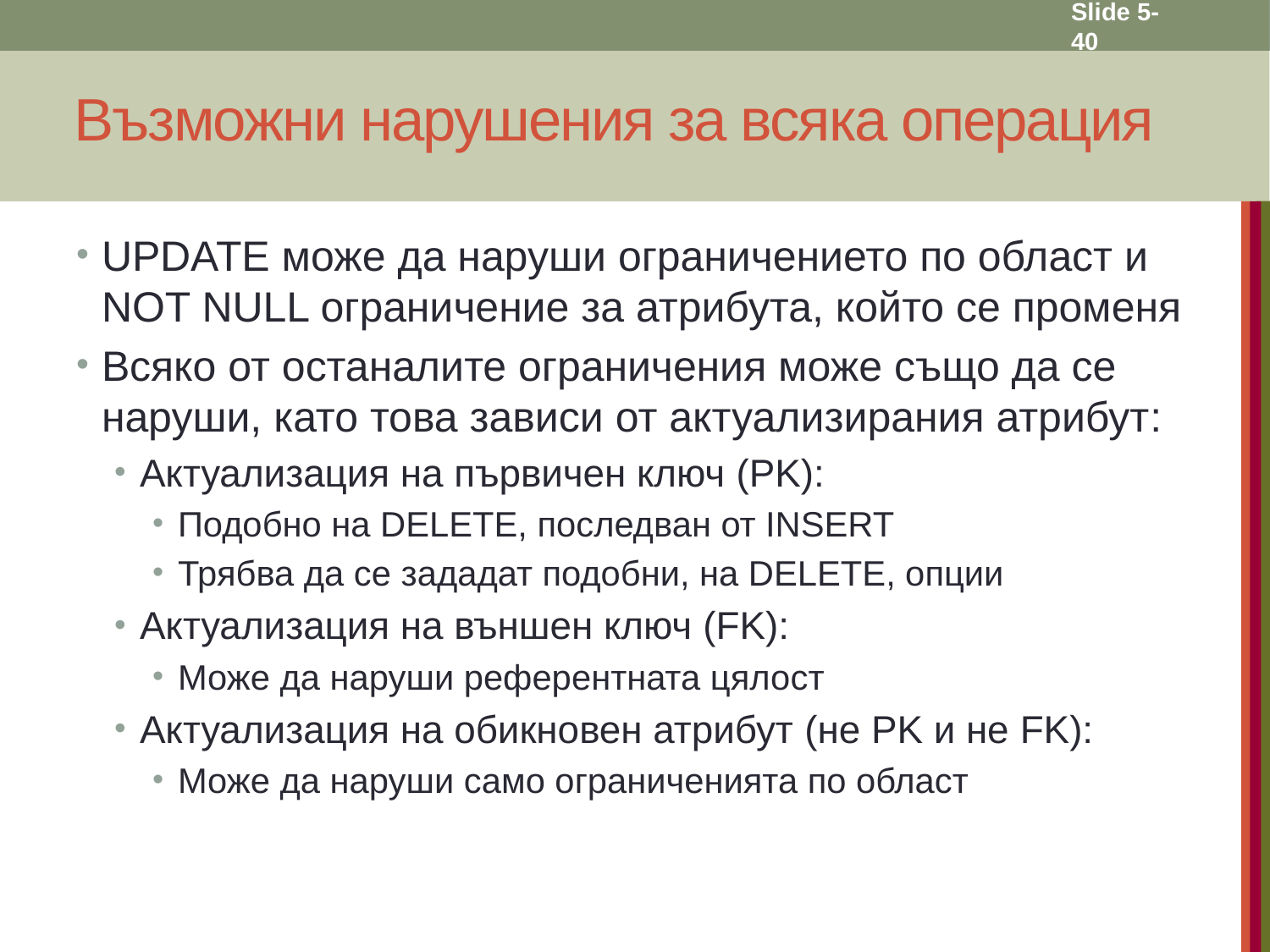

Slide 5- 40
# Възможни нарушения за всяка операция
UPDATE може да наруши ограничението по област и NOT NULL ограничение за атрибута, който се променя
Всяко от останалите ограничения може също да се наруши, като това зависи от актуализирания атрибут:
Актуализация на първичен ключ (PK):
Подобно на DELETE, последван от INSERT
Трябва да се зададат подобни, на DELETE, опции
Актуализация на външен ключ (FK):
Може да наруши референтната цялост
Актуализация на обикновен атрибут (не PK и не FK):
Може да наруши само ограниченията по област